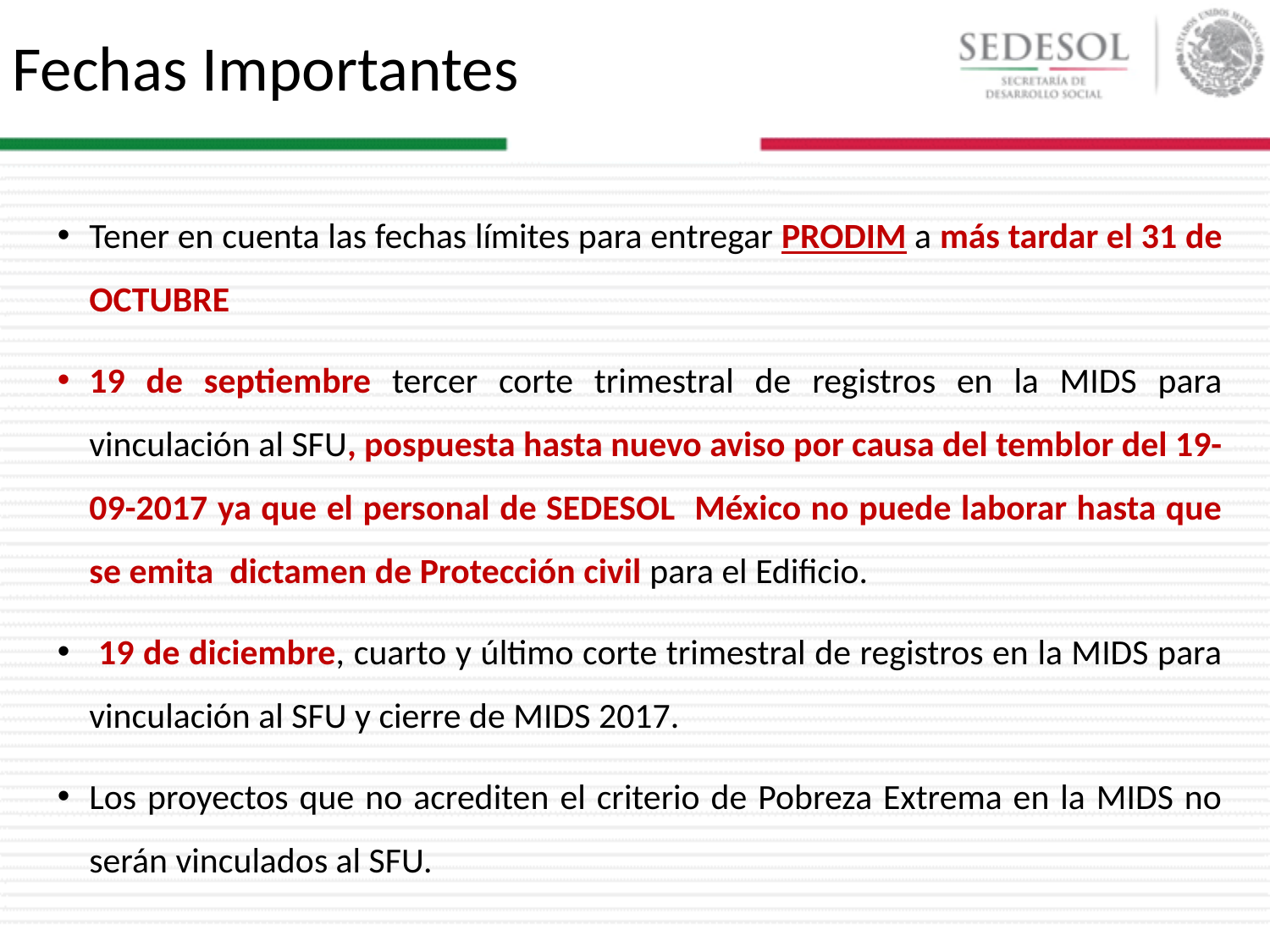

# Fechas Importantes
Tener en cuenta las fechas límites para entregar PRODIM a más tardar el 31 de OCTUBRE
19 de septiembre tercer corte trimestral de registros en la MIDS para vinculación al SFU, pospuesta hasta nuevo aviso por causa del temblor del 19-09-2017 ya que el personal de SEDESOL  México no puede laborar hasta que se emita  dictamen de Protección civil para el Edificio.
 19 de diciembre, cuarto y último corte trimestral de registros en la MIDS para vinculación al SFU y cierre de MIDS 2017.
Los proyectos que no acrediten el criterio de Pobreza Extrema en la MIDS no serán vinculados al SFU.